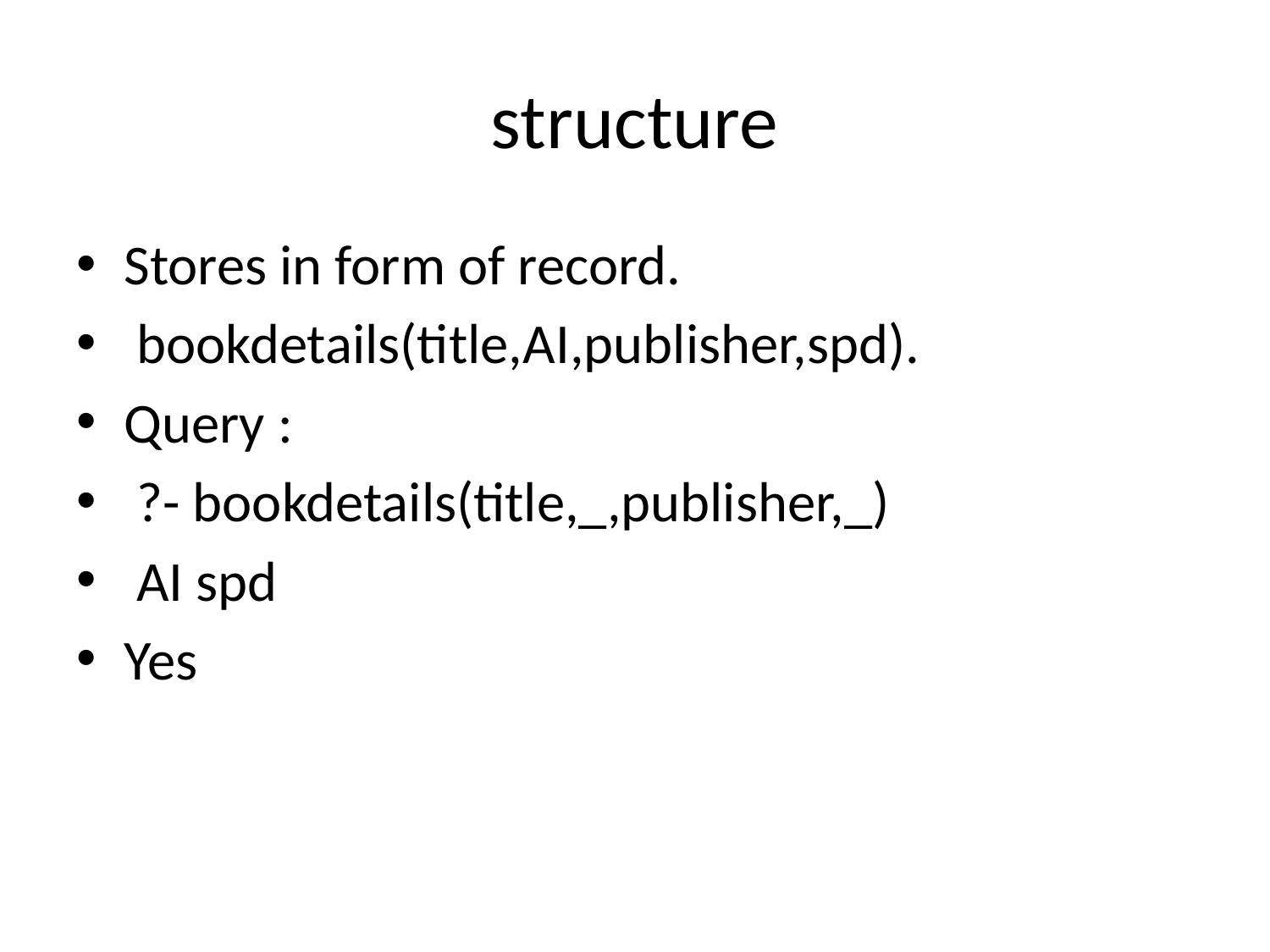

# structure
Stores in form of record.
 bookdetails(title,AI,publisher,spd).
Query :
 ?- bookdetails(title,_,publisher,_)
 AI spd
Yes